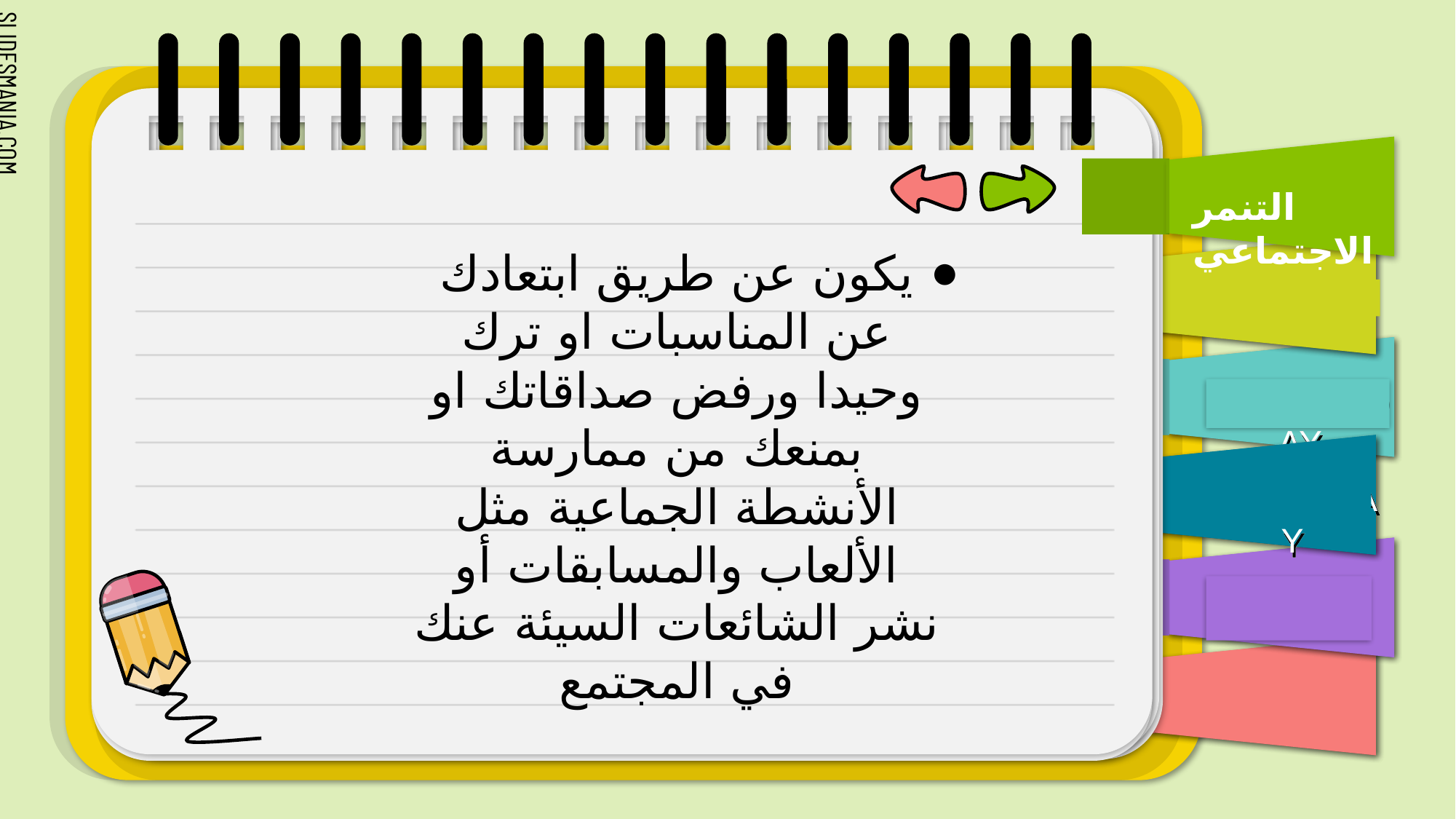

التنمر الاجتماعي
يكون عن طريق ابتعادك عن المناسبات او ترك وحيدا ورفض صداقاتك او بمنعك من ممارسة الأنشطة الجماعية مثل الألعاب والمسابقات أو نشر الشائعات السيئة عنك في المجتمع